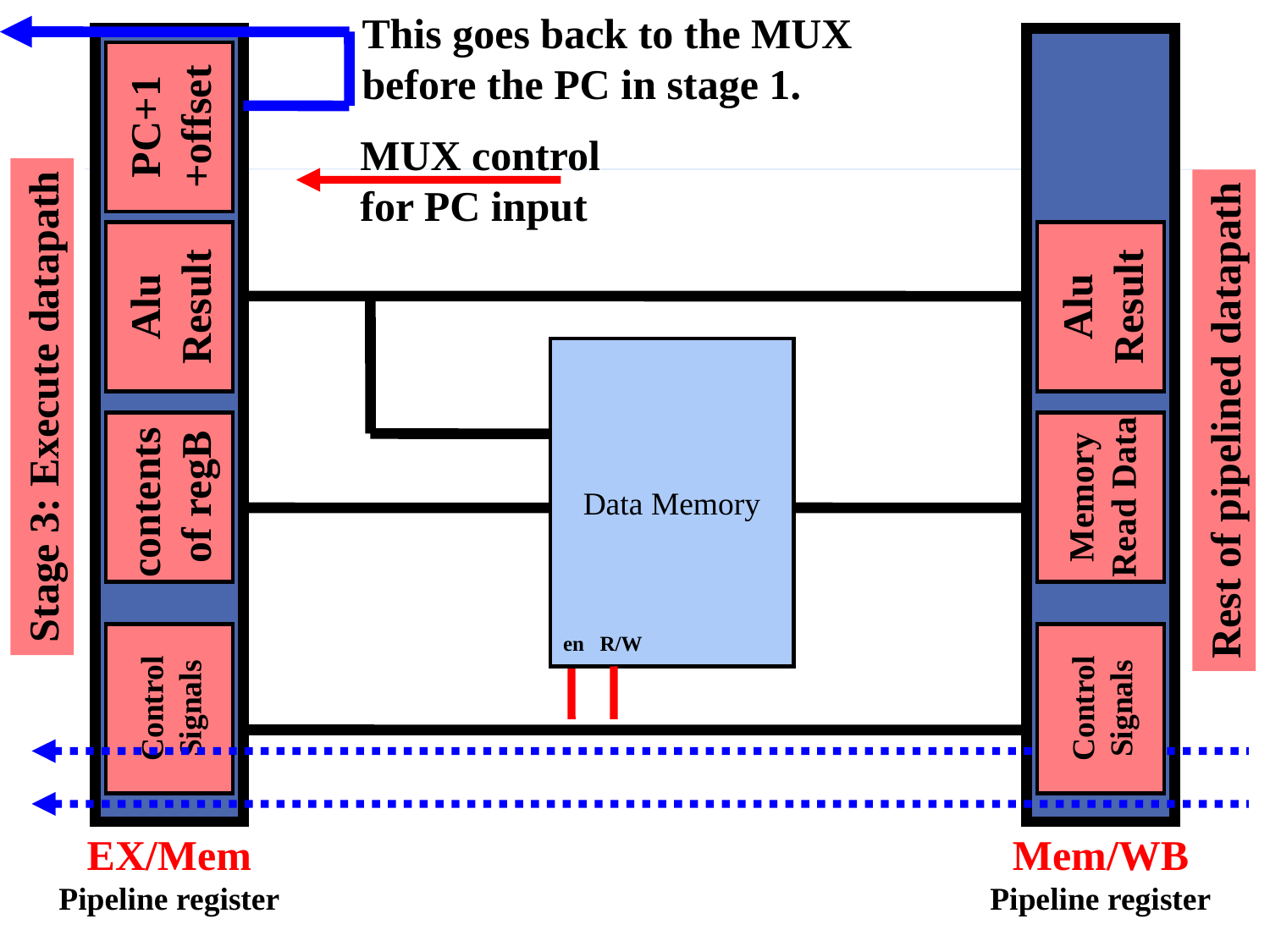

This goes back to the MUX
before the PC in stage 1.

Alu
Result
EX/Mem
Pipeline register

Alu
Result
Mem/WB
Pipeline register

Rest of pipelined datapath
PC+1
+offset
MUX control
for PC input

Data Memory

Memory
Read Data

en   R/W

Stage 3: Execute datapath
contents
of regB
Control
Signals

Control
Signals